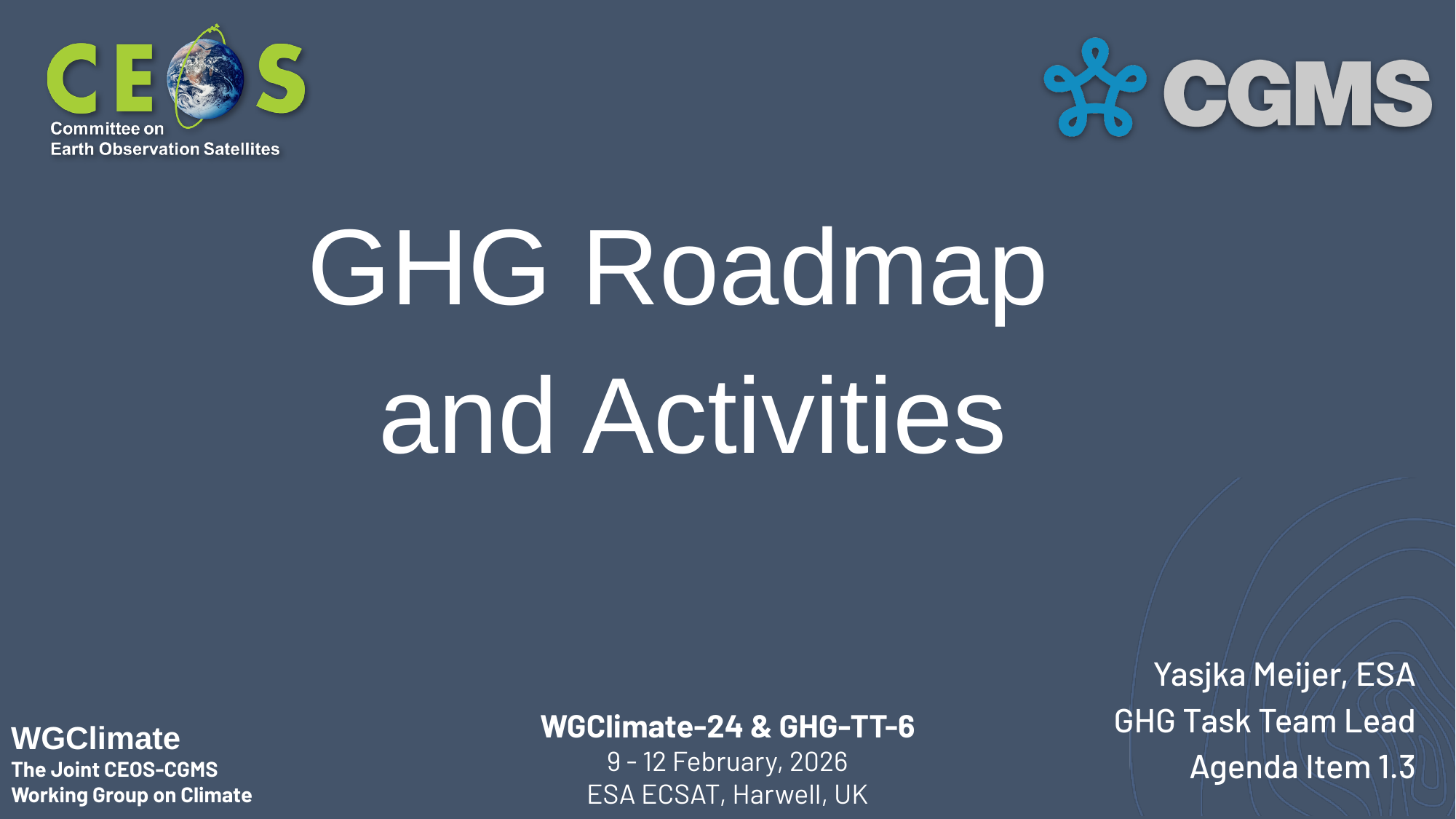

# GHG Roadmap and Activities
Yasjka Meijer, ESA
GHG Task Team Lead
Agenda Item 1.3